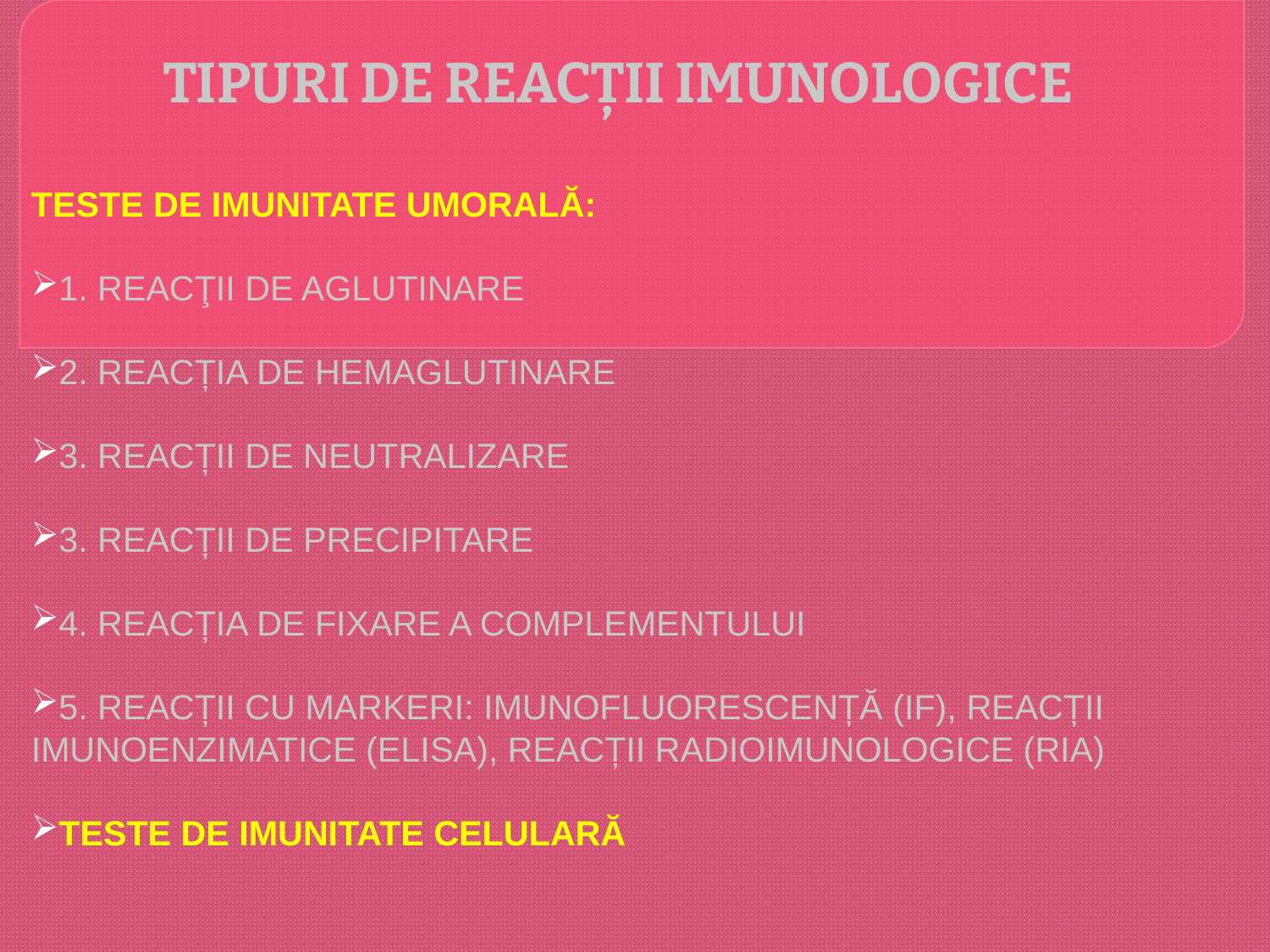

# TIPURI DE REACȚII IMUNOLOGICE
TESTE DE IMUNITATE UMORALĂ:

1. REACŢII DE AGLUTINARE

2. REACȚIA DE HEMAGLUTINARE

3. REACȚII DE NEUTRALIZARE

3. REACȚII DE PRECIPITARE

4. REACȚIA DE FIXARE A COMPLEMENTULUI

5. REACȚII CU MARKERI: IMUNOFLUORESCENȚĂ (IF), REACȚII IMUNOENZIMATICE (ELISA), REACȚII RADIOIMUNOLOGICE (RIA)

TESTE DE IMUNITATE CELULARĂ